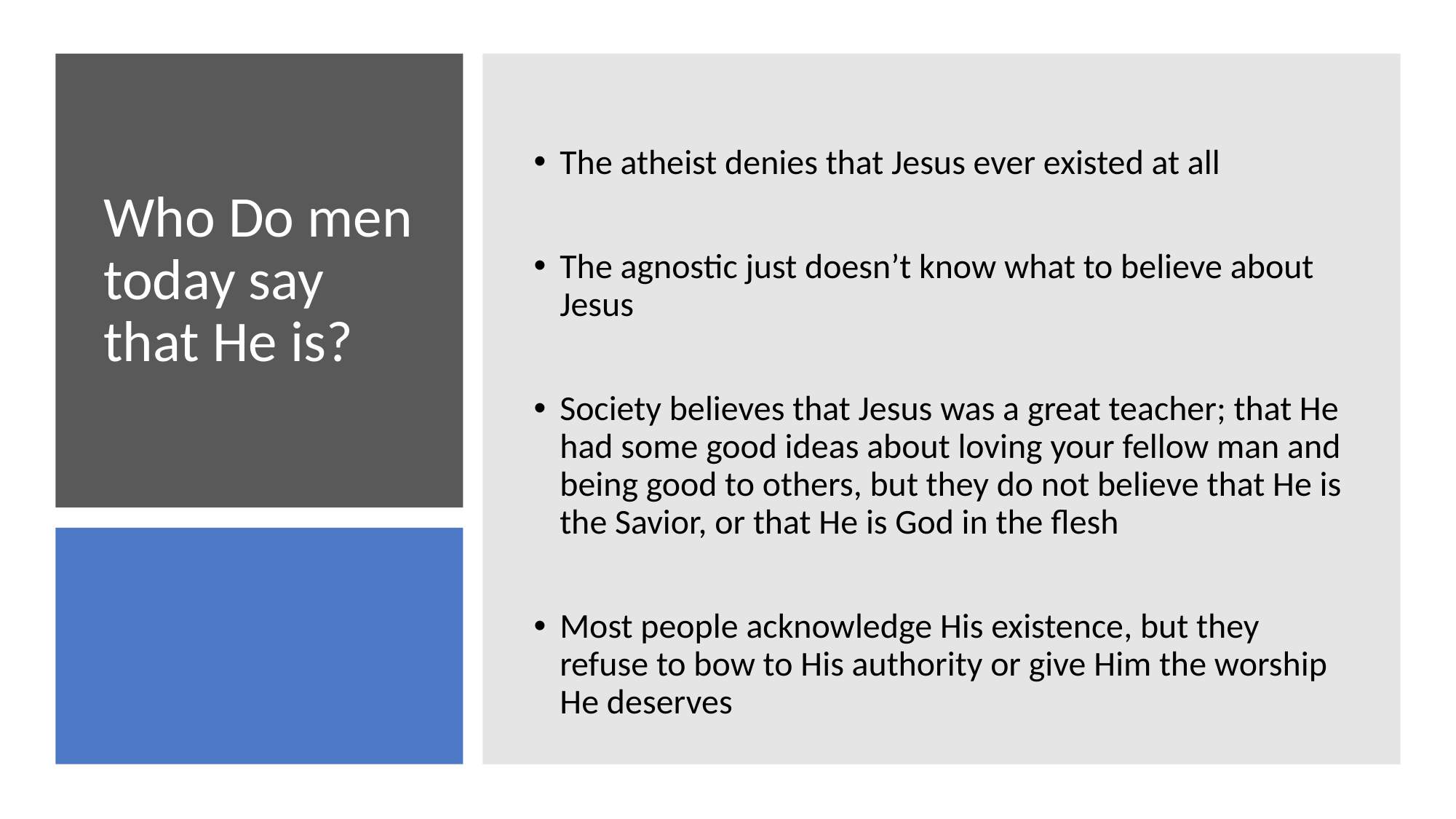

The atheist denies that Jesus ever existed at all

The agnostic just doesn’t know what to believe about Jesus

Society believes that Jesus was a great teacher; that He had some good ideas about loving your fellow man and being good to others, but they do not believe that He is the Savior, or that He is God in the flesh

Most people acknowledge His existence, but they refuse to bow to His authority or give Him the worship He deserves

# Who Do men today say that He is?